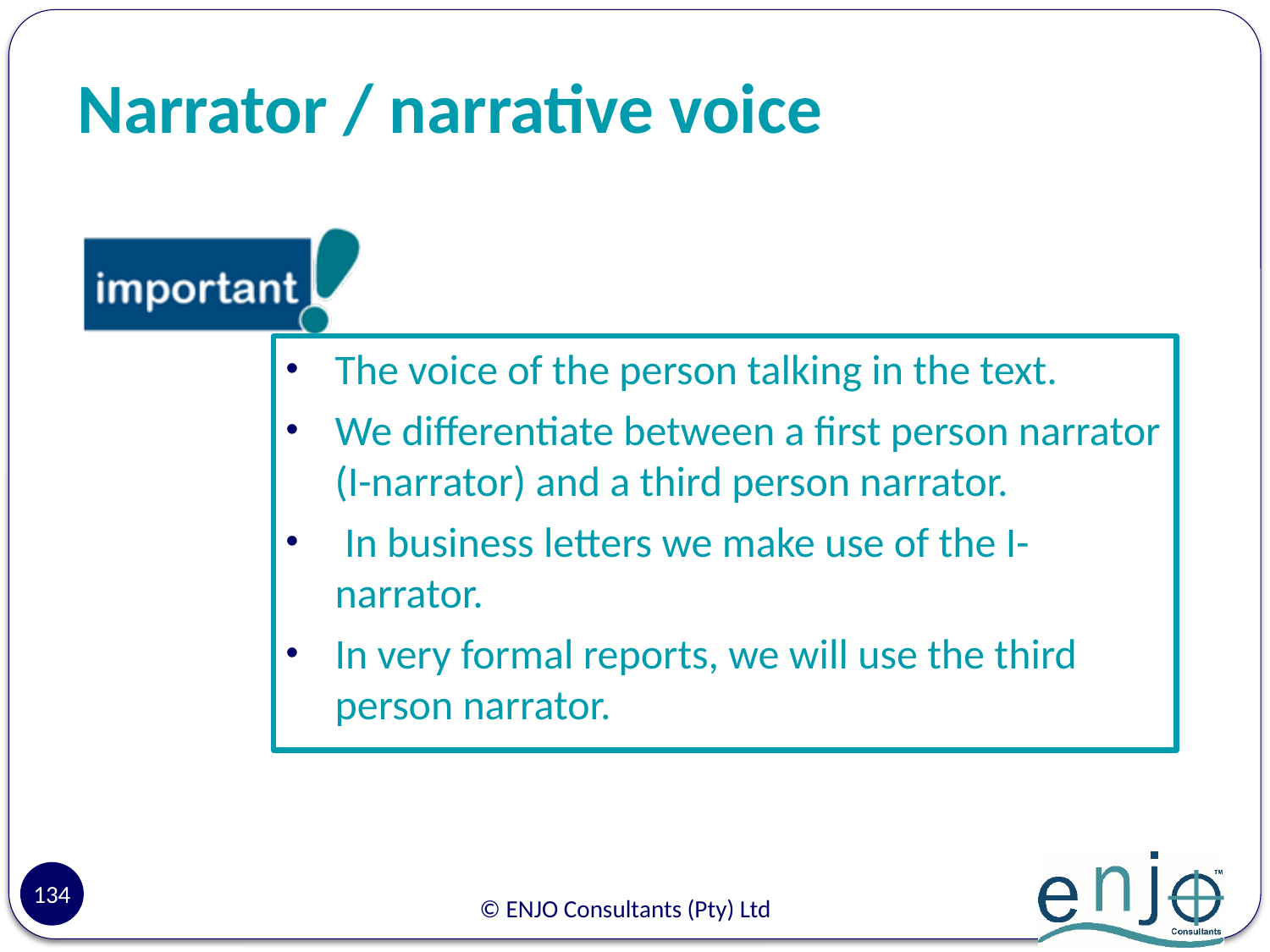

# Narrator / narrative voice
The voice of the person talking in the text.
We differentiate between a first person narrator (I-narrator) and a third person narrator.
 In business letters we make use of the I-narrator.
In very formal reports, we will use the third person narrator.

134
© ENJO Consultants (Pty) Ltd